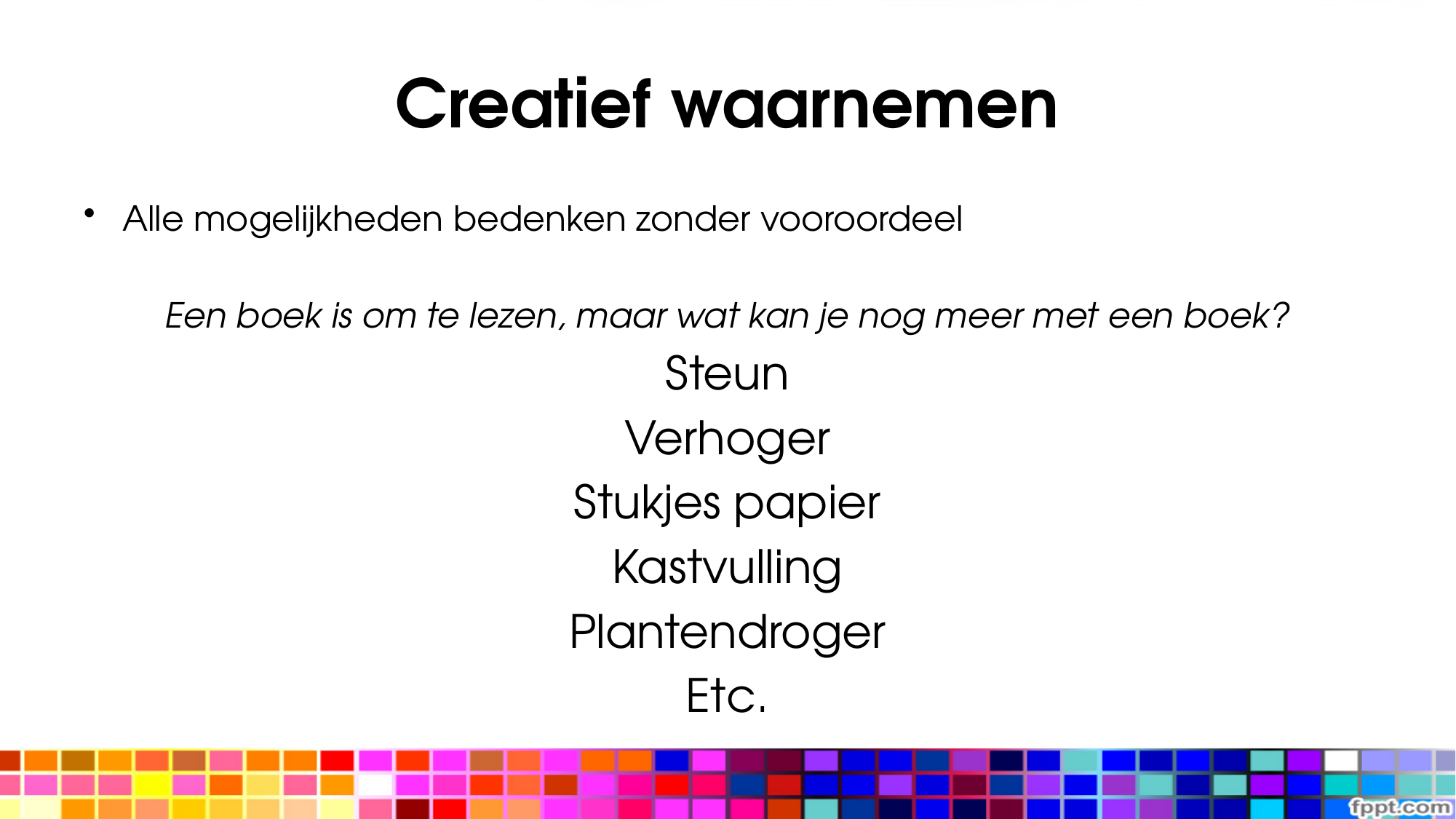

# Creatief waarnemen
Alle mogelijkheden bedenken zonder vooroordeel

Een boek is om te lezen, maar wat kan je nog meer met een boek?
Steun
Verhoger
Stukjes papier
Kastvulling
Plantendroger
Etc.